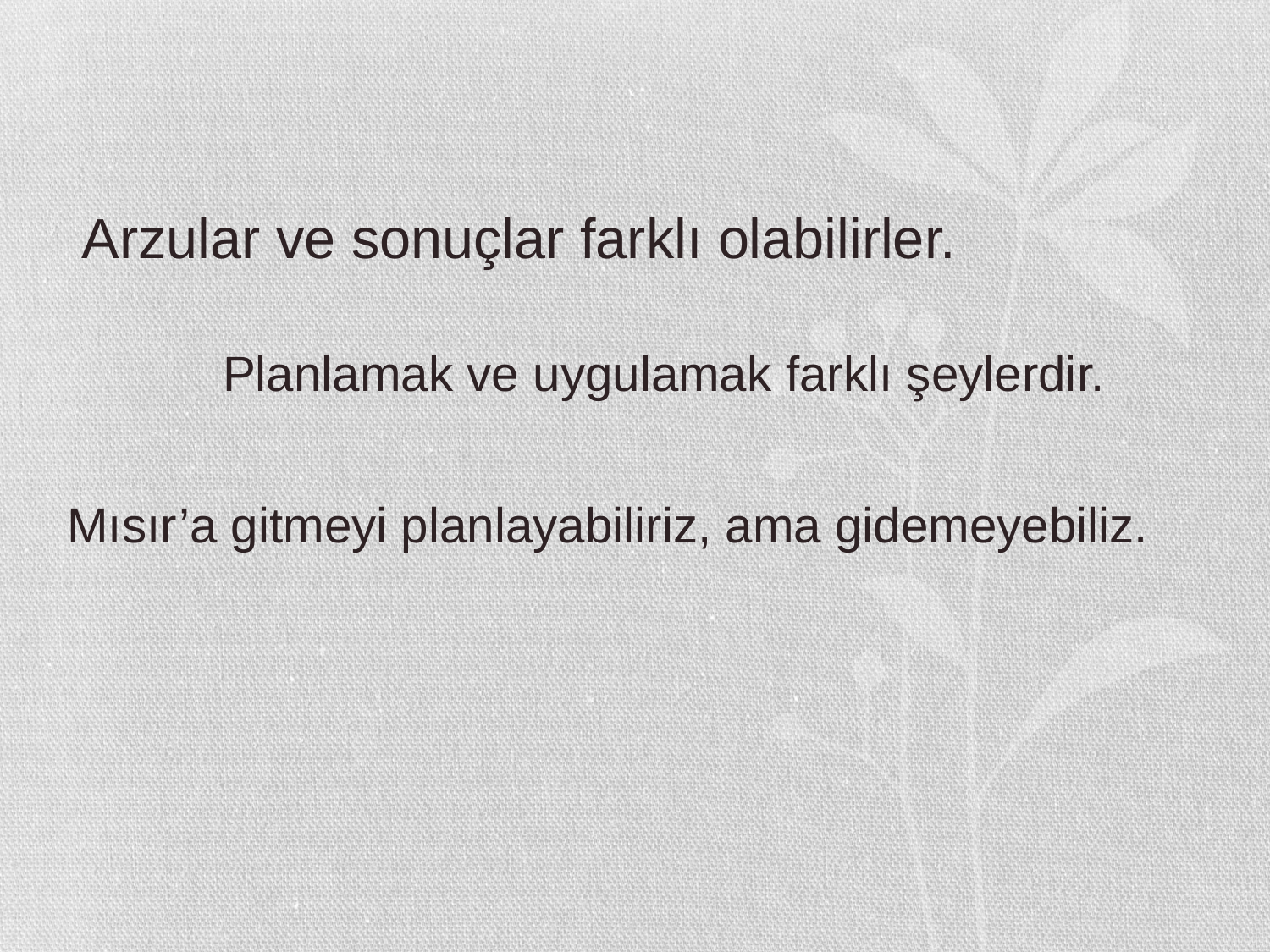

Arzular ve sonuçlar farklı olabilirler.
Planlamak ve uygulamak farklı şeylerdir.
Mısır’a gitmeyi planlayabiliriz, ama gidemeyebiliz.